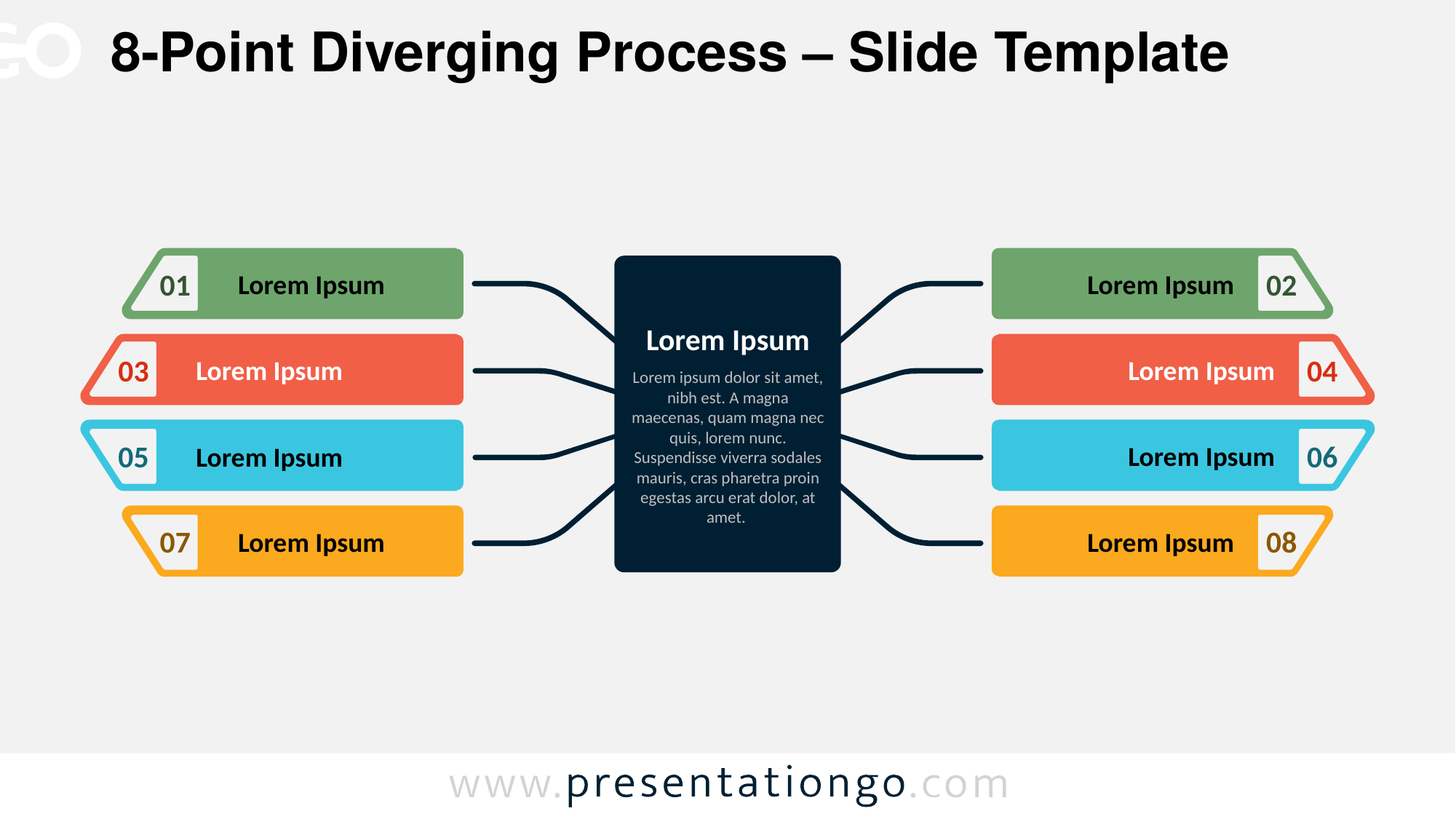

# 8-Point Diverging Process – Slide Template

01
Lorem Ipsum

02
Lorem Ipsum

Lorem Ipsum
Lorem ipsum dolor sit amet, nibh est. A magna maecenas, quam magna nec quis, lorem nunc. Suspendisse viverra sodales mauris, cras pharetra proin egestas arcu erat dolor, at amet.

03
Lorem Ipsum

04
Lorem Ipsum

05
Lorem Ipsum

06
Lorem Ipsum

07
Lorem Ipsum

08
Lorem Ipsum